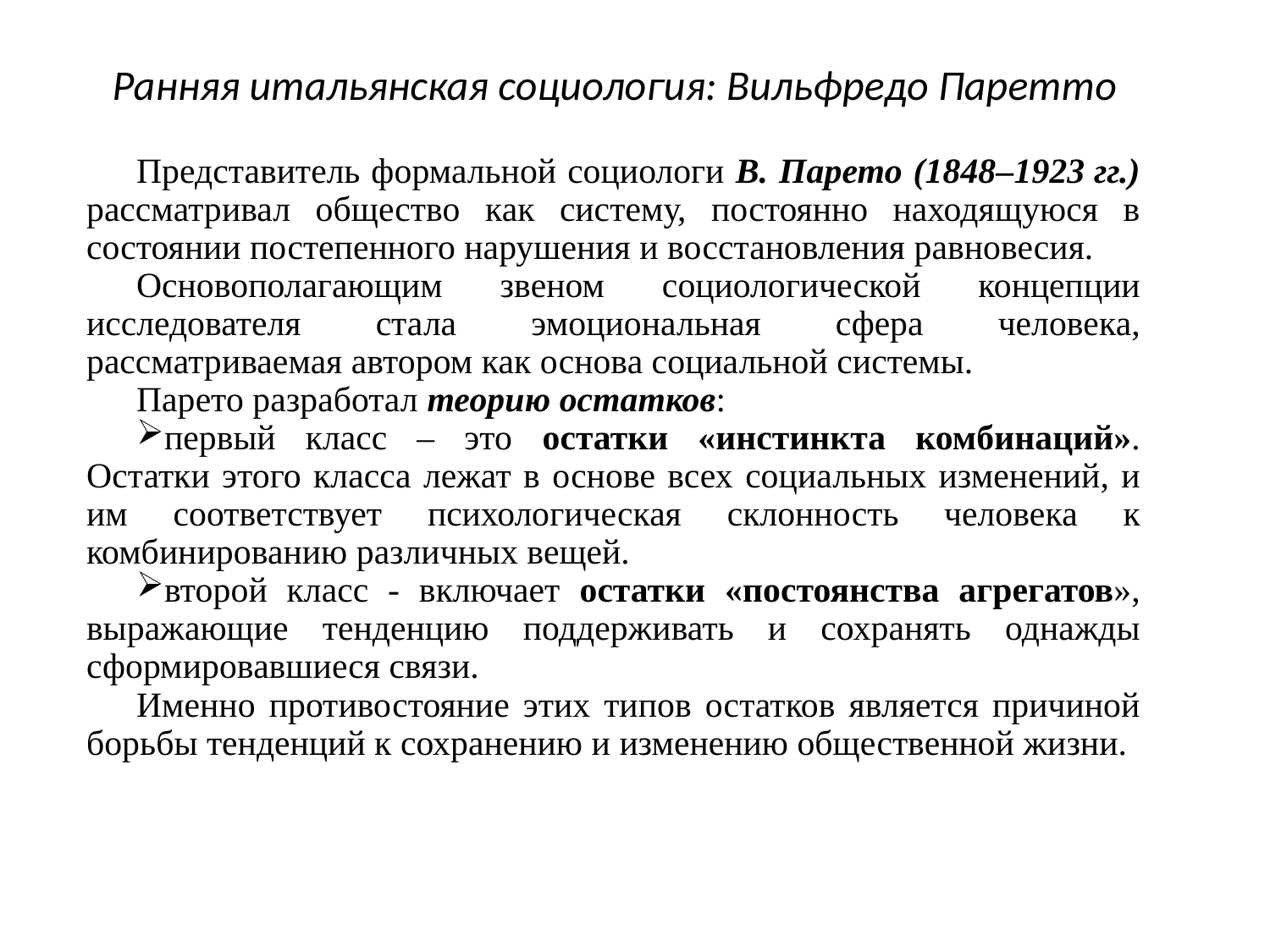

# Ранняя итальянская социология: Вильфредо Паретто
Представитель формальной социологи В. Парето (1848–1923 гг.) рассматривал общество как систему, постоянно находящуюся в состоянии постепенного нарушения и восстановления равновесия.
Основополагающим звеном социологической концепции исследователя стала эмоциональная сфера человека, рассматриваемая автором как основа социальной системы.
Парето разработал теорию остатков:
первый класс – это остатки «инстинкта комбинаций». Остатки этого класса лежат в основе всех социальных изменений, и им соответствует психологическая склонность человека к комбинированию различных вещей.
второй класс - включает остатки «постоянства агрегатов», выражающие тенденцию поддерживать и сохранять однажды сформировавшиеся связи.
Именно противостояние этих типов остатков является причиной борьбы тенденций к сохранению и изменению общественной жизни.